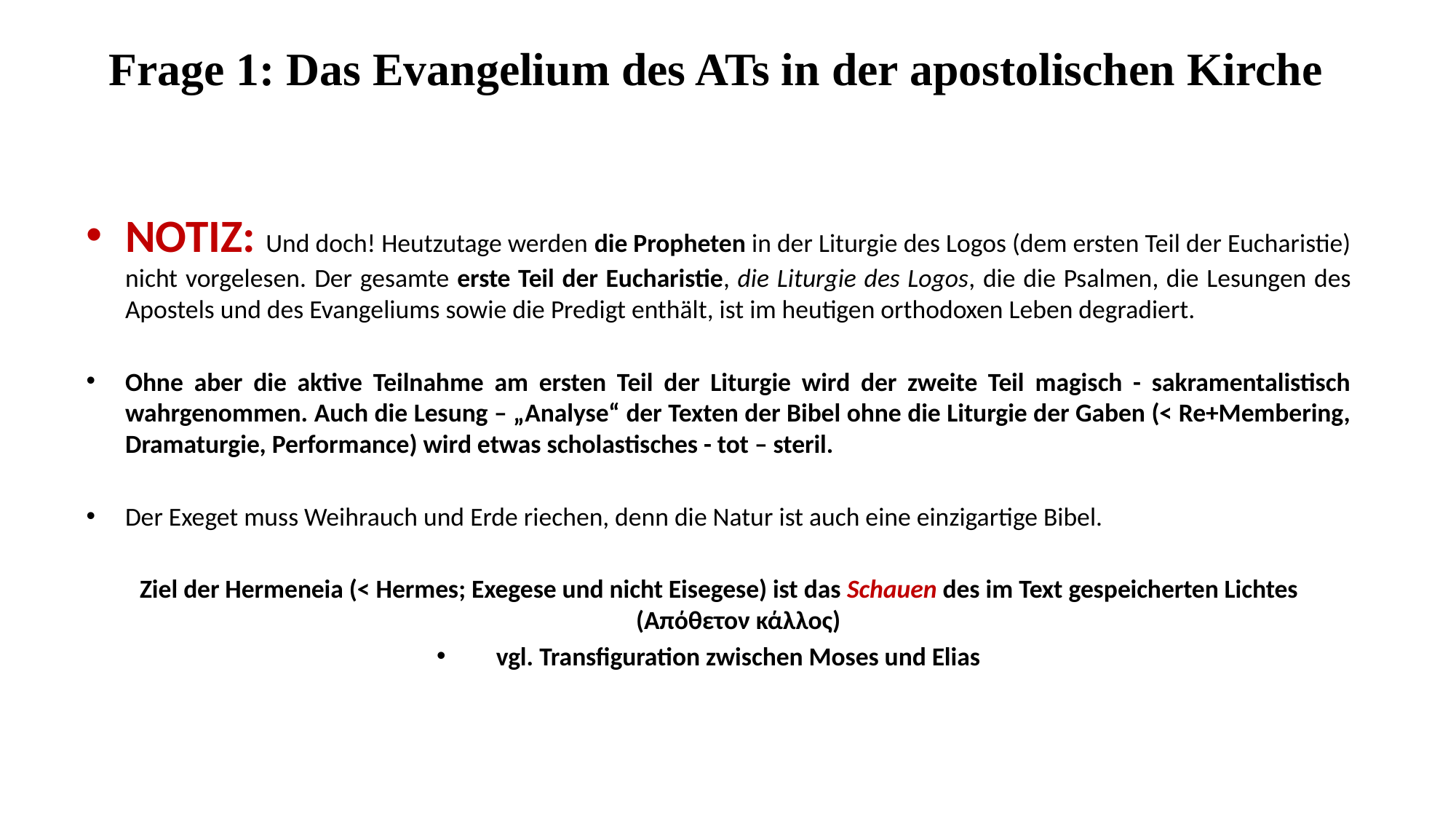

# Frage 1: Das Evangelium des ATs in der apostolischen Kirche

NOTIZ: Und doch! Heutzutage werden die Propheten in der Liturgie des Logos (dem ersten Teil der Eucharistie) nicht vorgelesen. der gesamte erste Teil der Eucharistie, die Liturgie des Logos, die die Psalmen, die Lesungen des Apostels und des Evangeliums sowie die Predigt enthält, ist im heutigen orthodoxen Leben degradiert.

Ohne aber die aktive Teilnahme am ersten Teil der Liturgie wird der zweite Teil magisch - sakramentalistisch wahrgenommen. Auch die Lesung – „Analyse“ der Texten der Bibel ohne die Liturgie der Gaben (< Re+Membering, Dramaturgie, Performance) wird etwas scholastisches - tot – steril.

Der Exeget muss Weihrauch und Erde riechen, denn die Natur ist auch eine einzigartige Bibel.

Ziel der Hermeneia (< Hermes; Exegese und nicht Eisegese) ist das Schauen des im Text gespeicherten Lichtes (Απόθετον κάλλος)
vgl. Transfiguration zwischen Moses und Elias